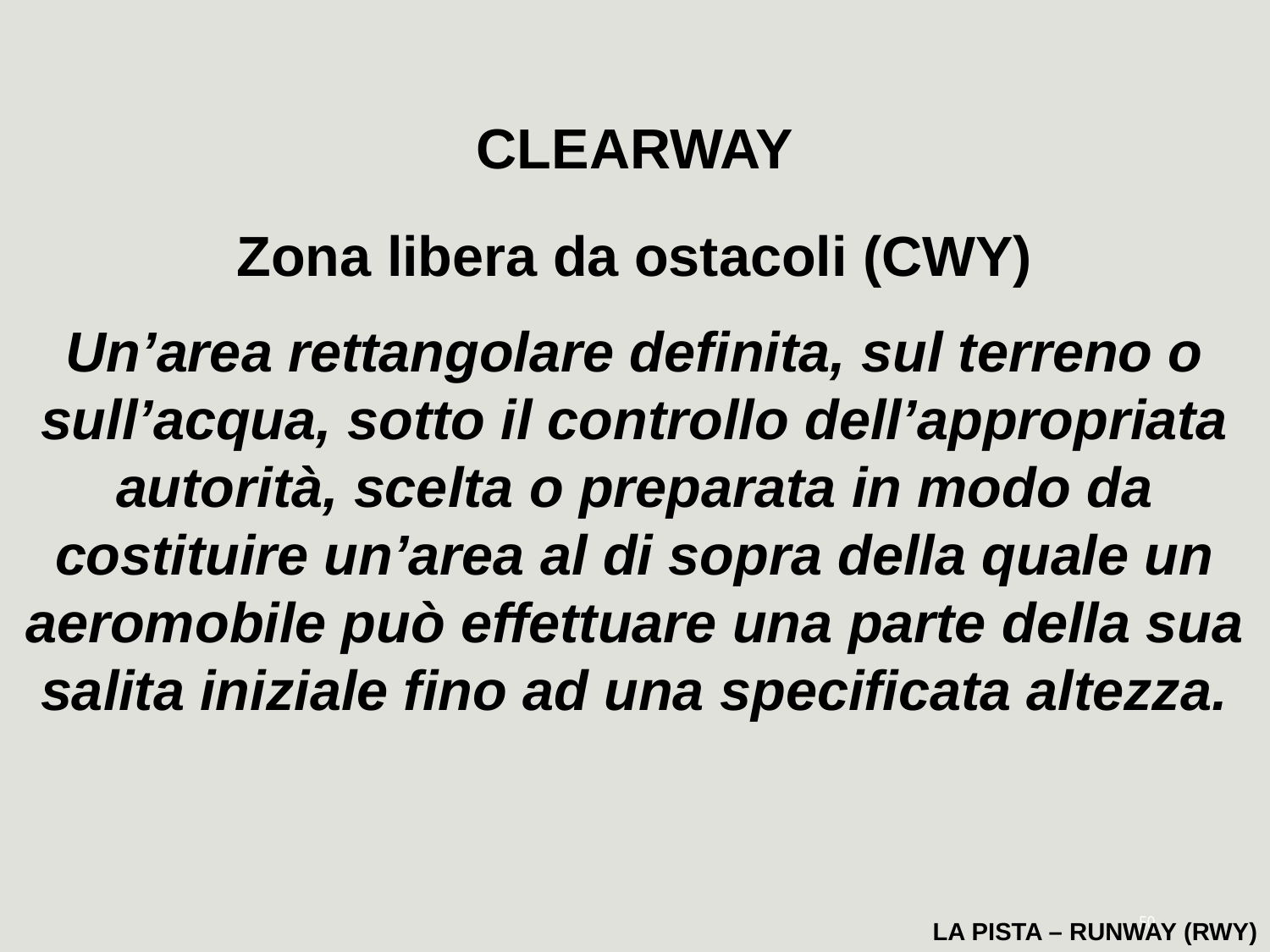

CLEARWAY
Zona libera da ostacoli (CWY)
Un’area rettangolare definita, sul terreno o sull’acqua, sotto il controllo dell’appropriata autorità, scelta o preparata in modo da costituire un’area al di sopra della quale un aeromobile può effettuare una parte della sua salita iniziale fino ad una specificata altezza.
50
LA PISTA – RUNWAY (RWY)